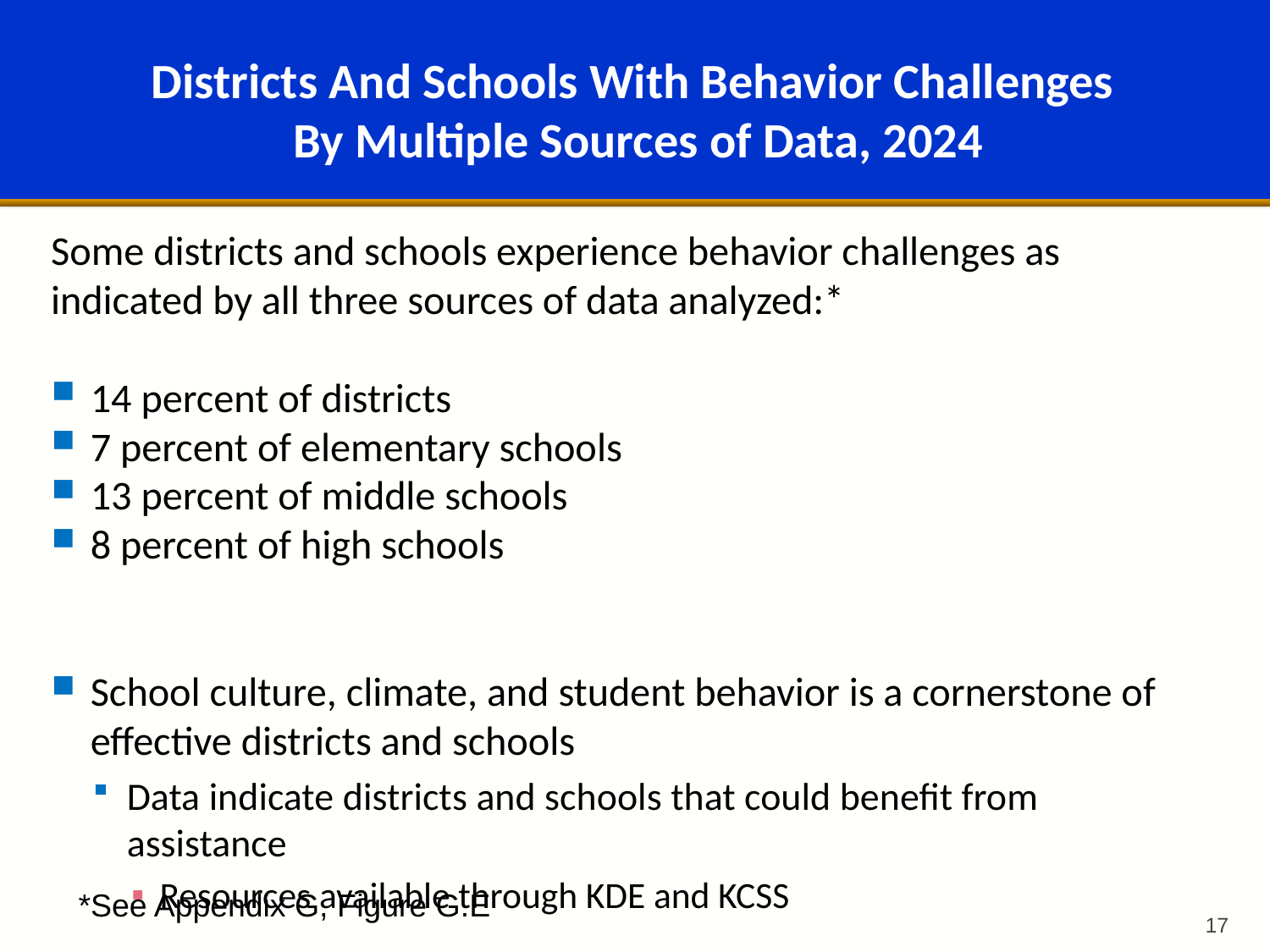

# Districts And Schools With Behavior Challenges By Multiple Sources of Data, 2024
Some districts and schools experience behavior challenges as indicated by all three sources of data analyzed:*

14 percent of districts
7 percent of elementary schools
13 percent of middle schools
8 percent of high schools

School culture, climate, and student behavior is a cornerstone of effective districts and schools
Data indicate districts and schools that could benefit from assistance
Resources available through KDE and KCSS
*See Appendix G, Figure G.E
17